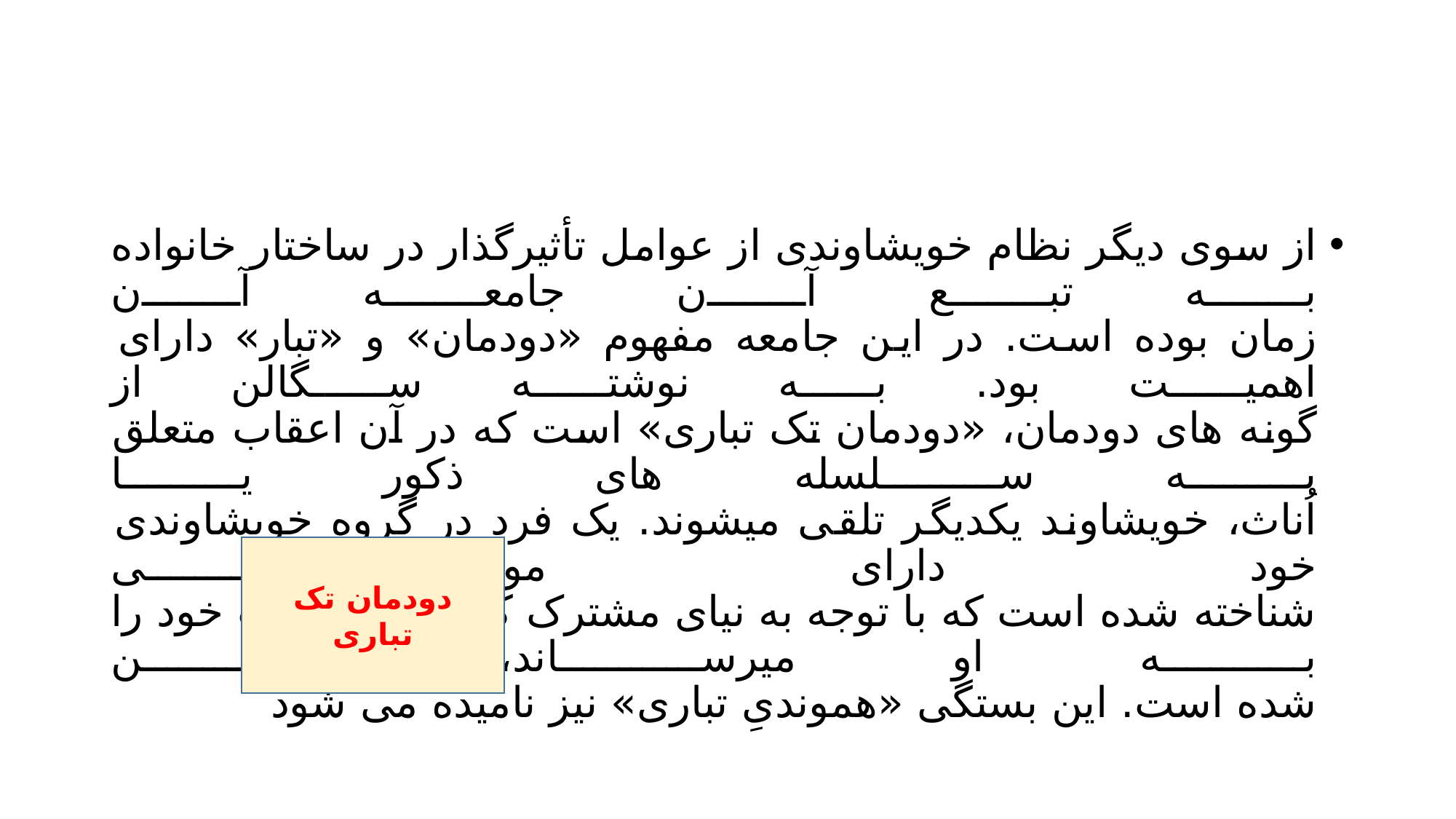

#
از سوی ديگر نظام خويشاوندی از عوامل تأثیرگذار در ساختار خانواده به تبع آن جامعه آن
زمان بوده است. در اين جامعه مفهوم «دودمان» و «تبار» دارای اهمیت بود. به نوشته سگالن از
گونه های دودمان، «دودمان تک تباری» است که در آن اعقاب متعلق به سلسله های ذکور يا
اُناث، خويشاوند يکديگر تلقی میشوند. يک فرد در گروه خويشاوندی خود دارای موقعیتی
شناخته شده است که با توجه به نیای مشترک که شخص نسب خود را به او میرساند، تعیین
شده است. اين بستگی «هموندیِ تباری» نیز نامیده می شود

دودمان تک تباری